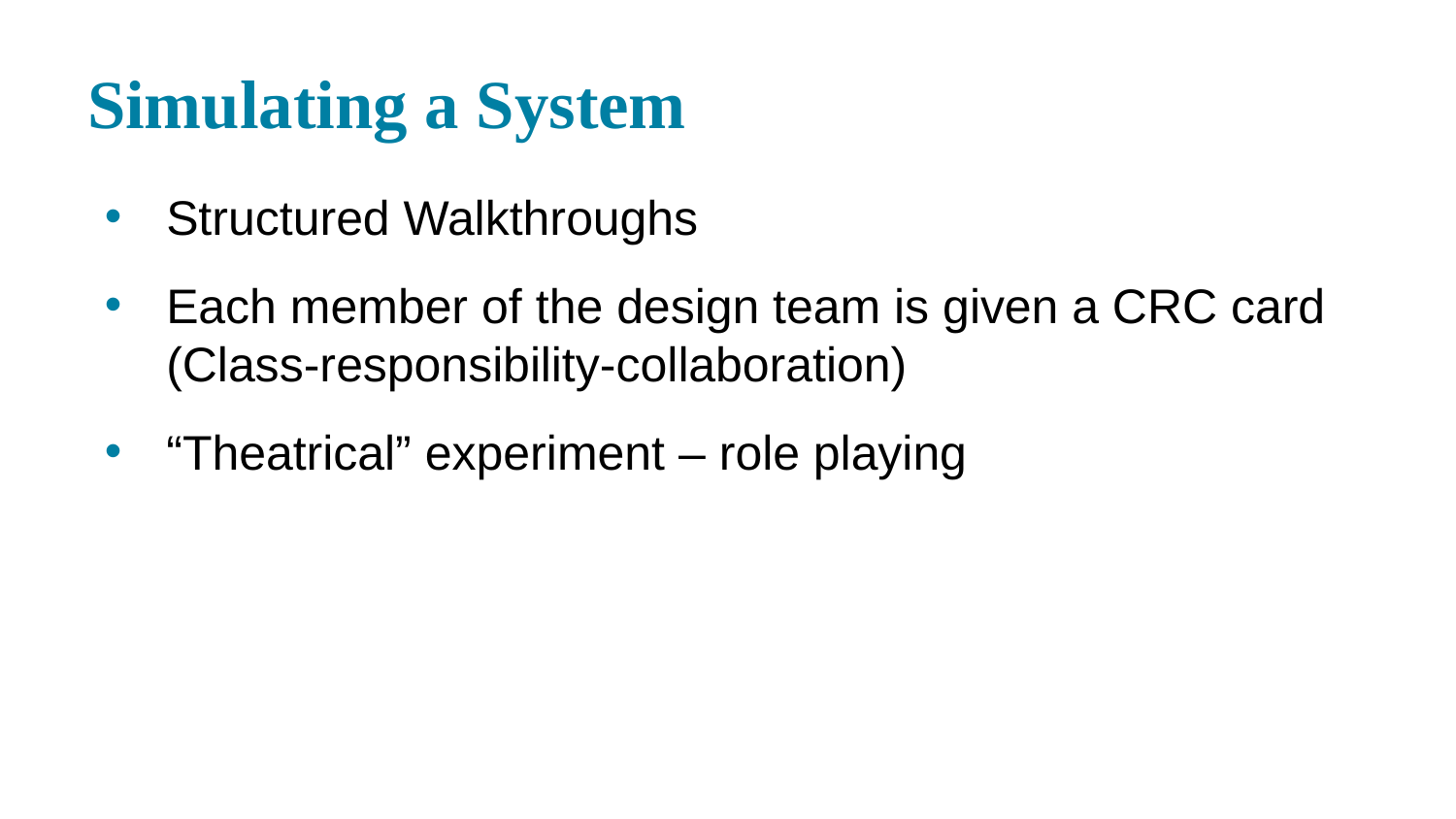

# Simulating a System
Structured Walkthroughs
Each member of the design team is given a CRC card (Class-responsibility-collaboration)
“Theatrical” experiment – role playing